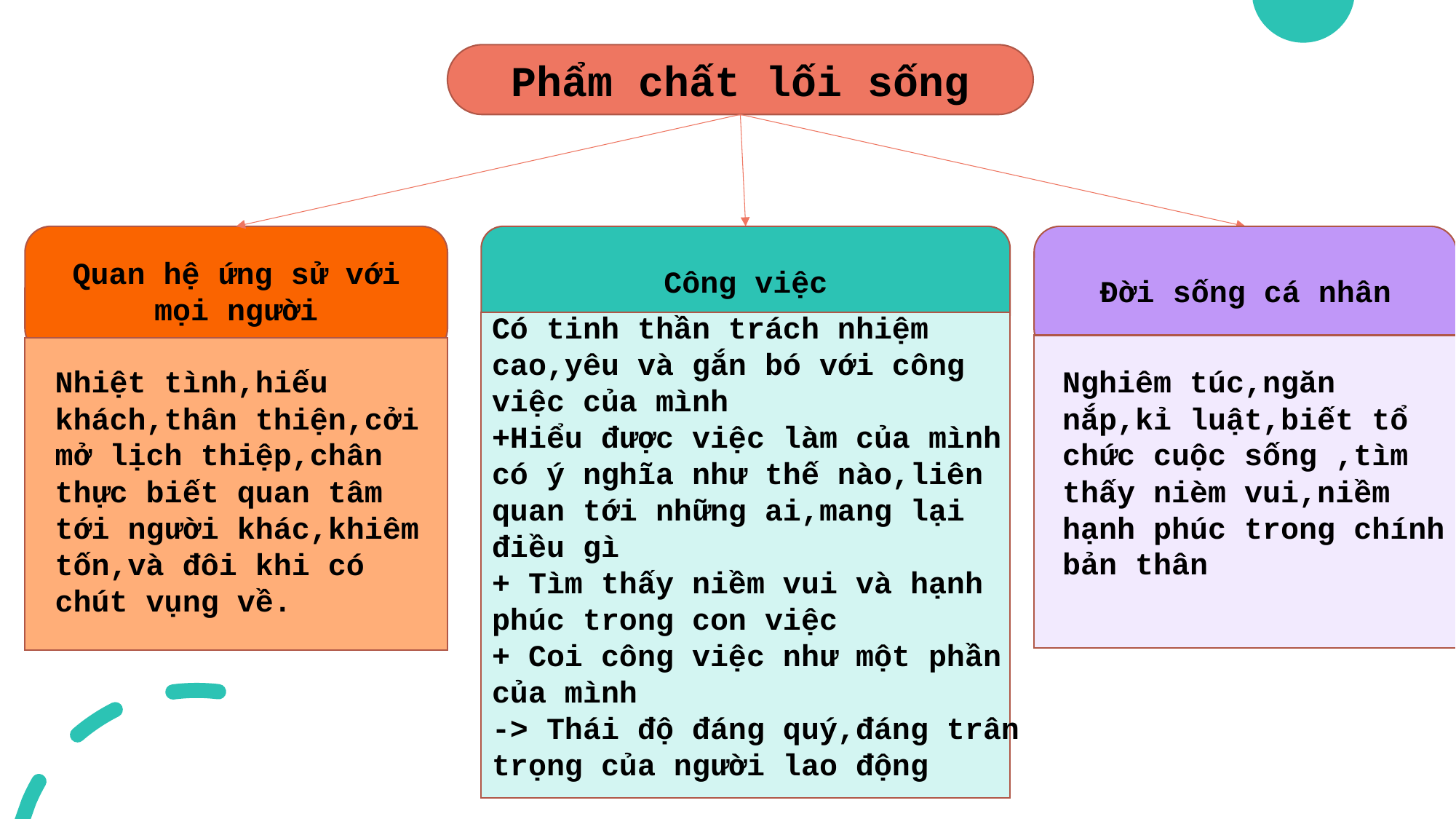

Phẩm chất lối sống
Quan hệ ứng sử với mọi người
Công việc
Đời sống cá nhân
Có tinh thần trách nhiệm cao,yêu và gắn bó với công việc của mình
+Hiểu được việc làm của mình có ý nghĩa như thế nào,liên quan tới những ai,mang lại điều gì
+ Tìm thấy niềm vui và hạnh phúc trong con việc
+ Coi công việc như một phần của mình
-> Thái độ đáng quý,đáng trân trọng của người lao động

Nhiệt tình,hiếu khách,thân thiện,cởi mở lịch thiệp,chân thực biết quan tâm tới người khác,khiêm tốn,và đôi khi có chút vụng về.
Nghiêm túc,ngăn nắp,kỉ luật,biết tổ chức cuộc sống ,tìm thấy nièm vui,niềm hạnh phúc trong chính bản thân